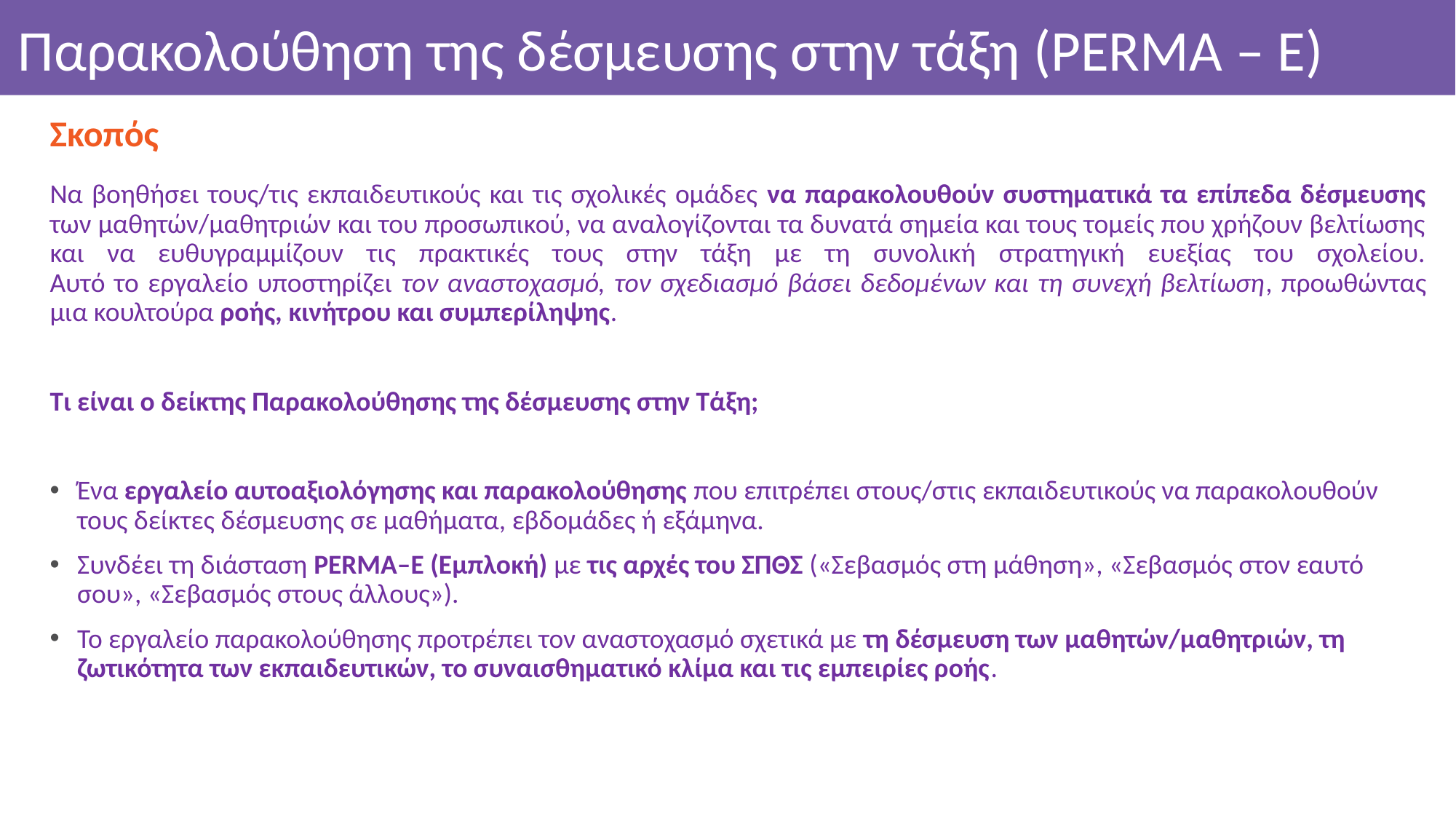

# Παρακολούθηση της δέσμευσης στην τάξη (PERMA – E)
Σκοπός
Να βοηθήσει τους/τις εκπαιδευτικούς και τις σχολικές ομάδες να παρακολουθούν συστηματικά τα επίπεδα δέσμευσης των μαθητών/μαθητριών και του προσωπικού, να αναλογίζονται τα δυνατά σημεία και τους τομείς που χρήζουν βελτίωσης και να ευθυγραμμίζουν τις πρακτικές τους στην τάξη με τη συνολική στρατηγική ευεξίας του σχολείου.
Αυτό το εργαλείο υποστηρίζει τον αναστοχασμό, τον σχεδιασμό βάσει δεδομένων και τη συνεχή βελτίωση, προωθώντας μια κουλτούρα ροής, κινήτρου και συμπερίληψης.

Τι είναι ο δείκτης Παρακολούθησης της δέσμευσης στην Τάξη;

Ένα εργαλείο αυτοαξιολόγησης και παρακολούθησης που επιτρέπει στους/στις εκπαιδευτικούς να παρακολουθούν τους δείκτες δέσμευσης σε μαθήματα, εβδομάδες ή εξάμηνα.
Συνδέει τη διάσταση PERMA–E (Εμπλοκή) με τις αρχές του ΣΠΘΣ («Σεβασμός στη μάθηση», «Σεβασμός στον εαυτό σου», «Σεβασμός στους άλλους»).
Το εργαλείο παρακολούθησης προτρέπει τον αναστοχασμό σχετικά με τη δέσμευση των μαθητών/μαθητριών, τη ζωτικότητα των εκπαιδευτικών, το συναισθηματικό κλίμα και τις εμπειρίες ροής.